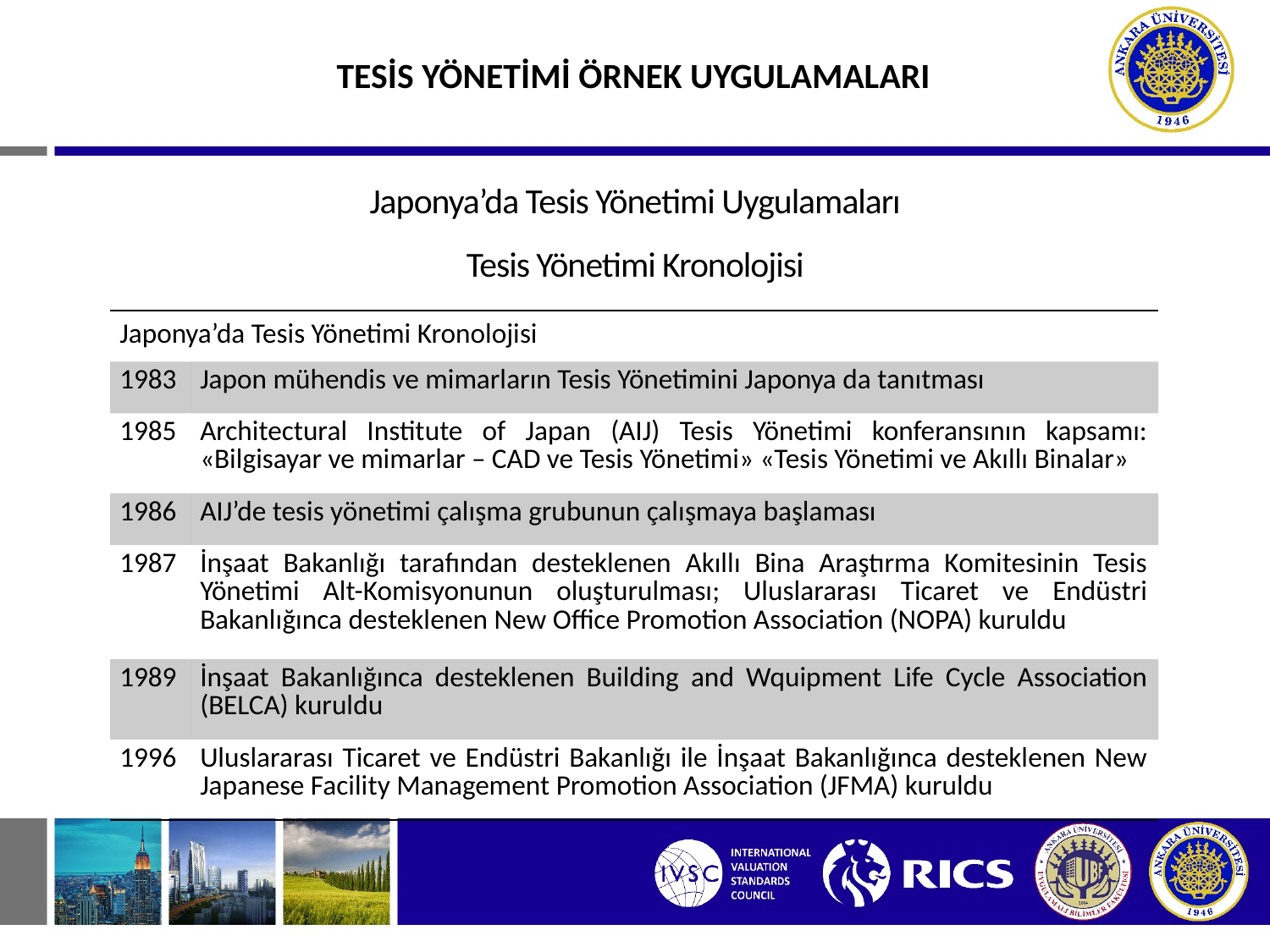

TESİS YÖNETİMİ ÖRNEK UYGULAMALARI
Japonya’da Tesis Yönetimi Uygulamaları
Tesis Yönetimi Kronolojisi

| Japonya’da Tesis Yönetimi Kronolojisi |  |
| --- | --- |
| 1983 | Japon mühendis ve mimarların Tesis Yönetimini Japonya da tanıtması |
| 1985 | Architectural Institute of Japan (AIJ) Tesis Yönetimi konferansının kapsamı: «Bilgisayar ve mimarlar – CAD ve Tesis Yönetimi» «Tesis Yönetimi ve Akıllı Binalar» |
| 1986 | AIJ’de tesis yönetimi çalışma grubunun çalışmaya başlaması |
| 1987 | İnşaat Bakanlığı tarafından desteklenen Akıllı Bina Araştırma Komitesinin Tesis Yönetimi Alt-Komisyonunun oluşturulması; Uluslararası Ticaret ve Endüstri Bakanlığınca desteklenen New Office Promotion Association (NOPA) kuruldu |
| 1989 | İnşaat Bakanlığınca desteklenen Building and Wquipment Life Cycle Association (BELCA) kuruldu |
| 1996 | Uluslararası Ticaret ve Endüstri Bakanlığı ile İnşaat Bakanlığınca desteklenen New Japanese Facility Management Promotion Association (JFMA) kuruldu |